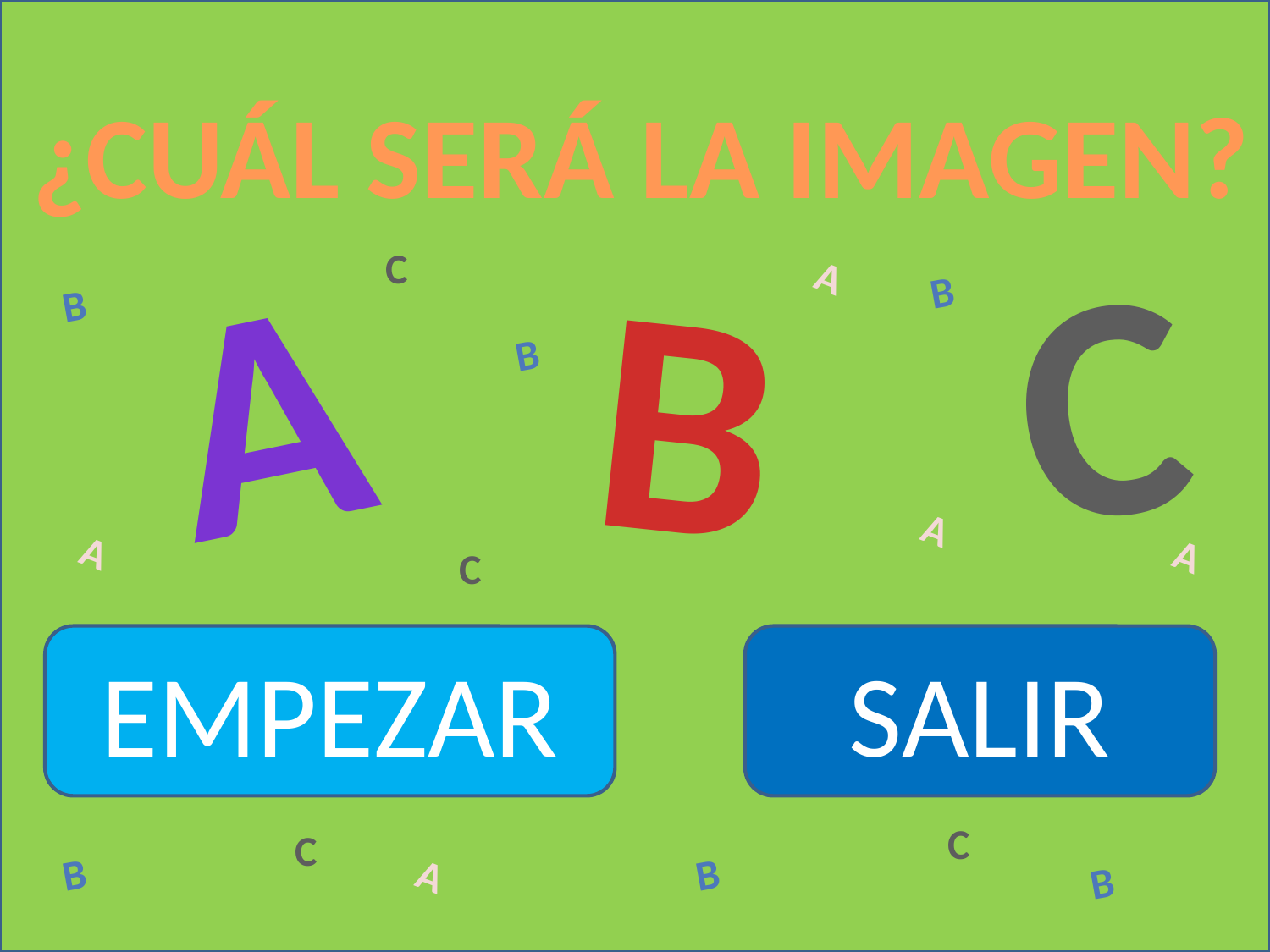

¿CUÁL SERÁ LA IMAGEN?
C
A
B
C
A
B
B
B
A
A
A
C
EMPEZAR
SALIR
C
C
B
B
A
B